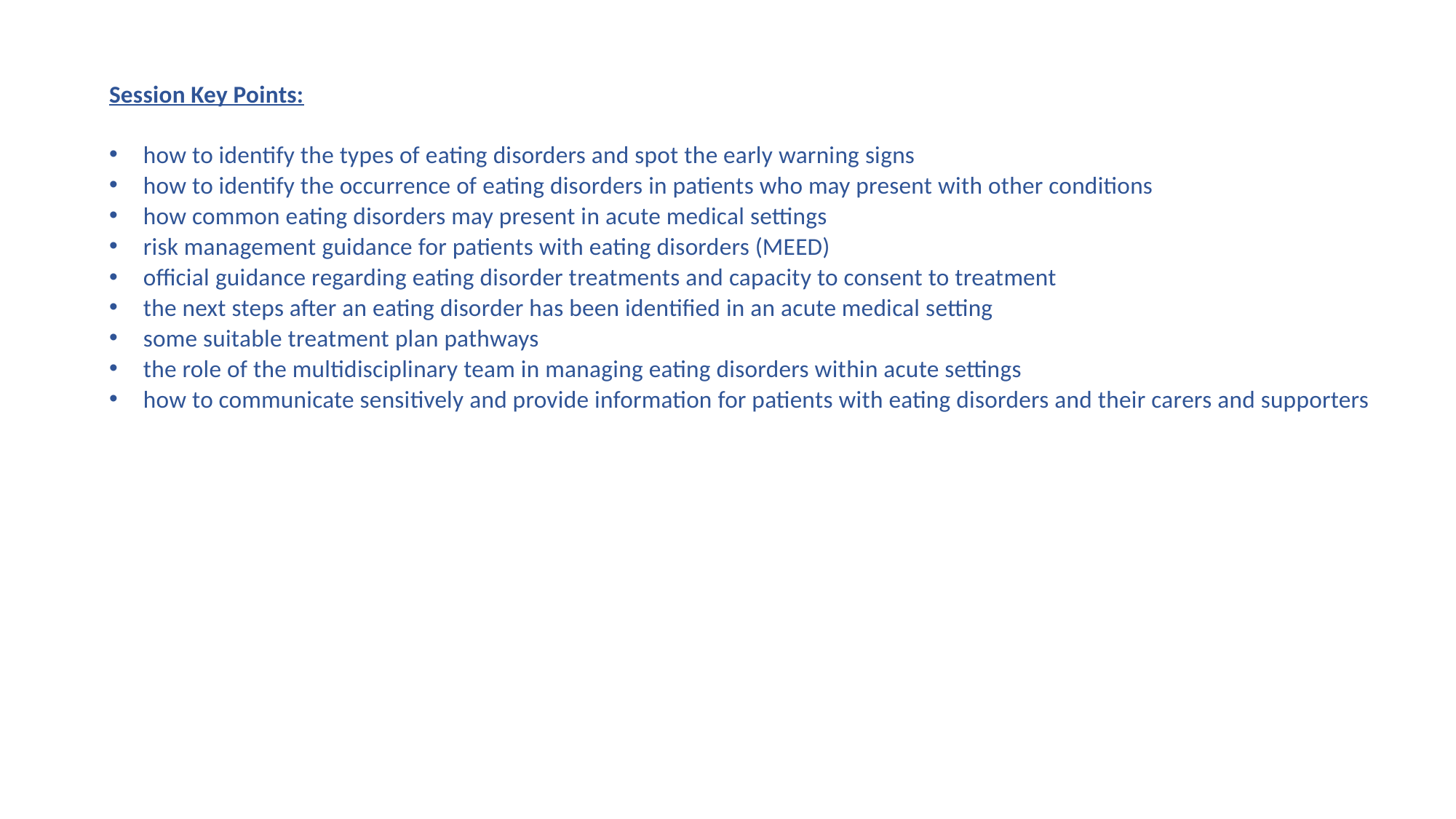

Session Key Points:

how to identify the types of eating disorders and spot the early warning signs​
how to identify the occurrence of eating disorders in patients who may present with other conditions  ​
how common eating disorders may present in acute medical settings
risk management guidance for patients with eating disorders (MEED)   ​
official guidance regarding eating disorder treatments and capacity to consent to treatment
the next steps after an eating disorder has been identified in an acute medical setting
some suitable treatment plan pathways
the role of the multidisciplinary team in managing eating disorders within acute settings
how to communicate sensitively and provide information for patients with eating disorders and their carers and supporters